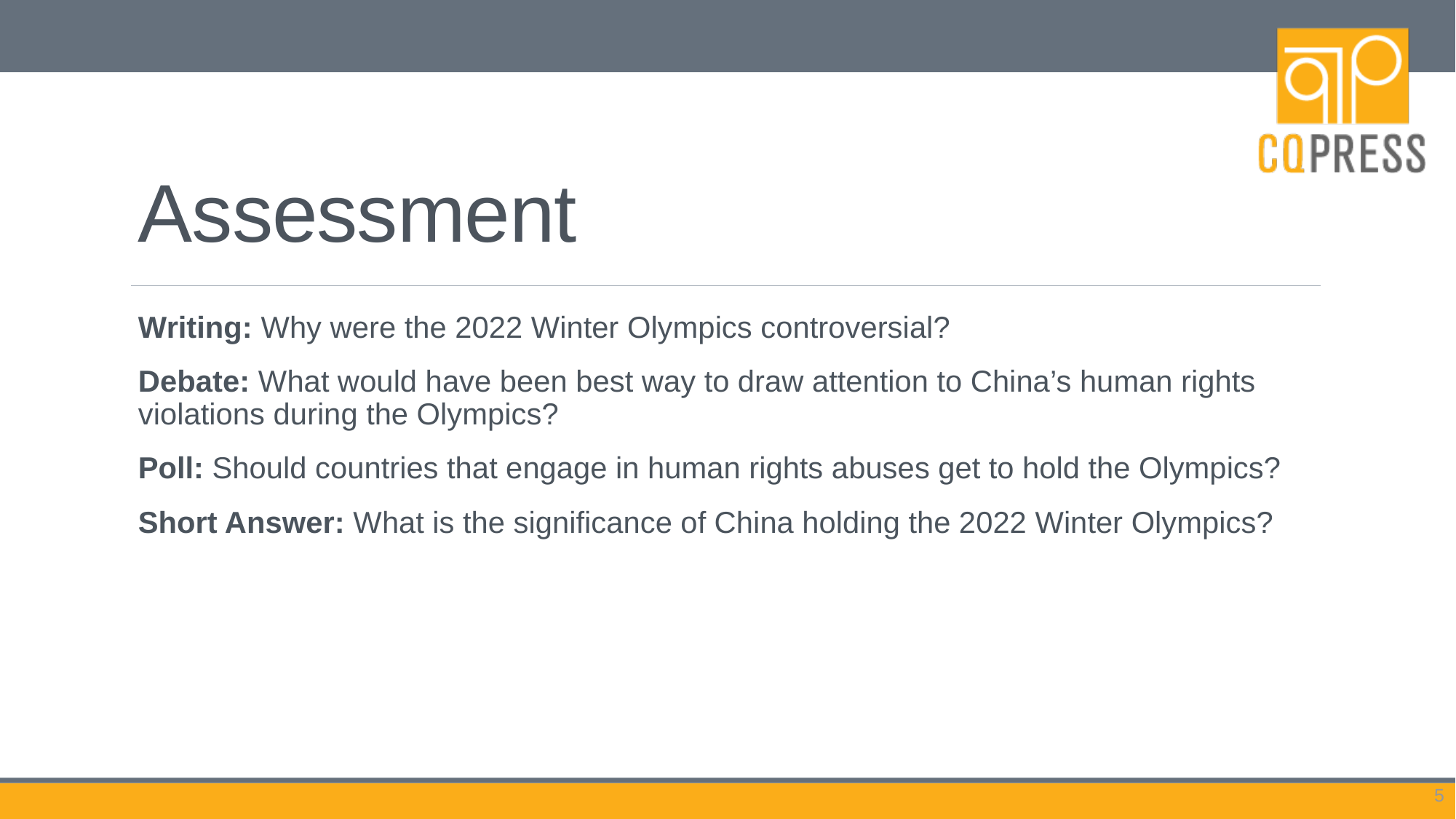

# Assessment
Writing: Why were the 2022 Winter Olympics controversial?
Debate: What would have been best way to draw attention to China’s human rights violations during the Olympics?
Poll: Should countries that engage in human rights abuses get to hold the Olympics?
Short Answer: What is the significance of China holding the 2022 Winter Olympics?
5